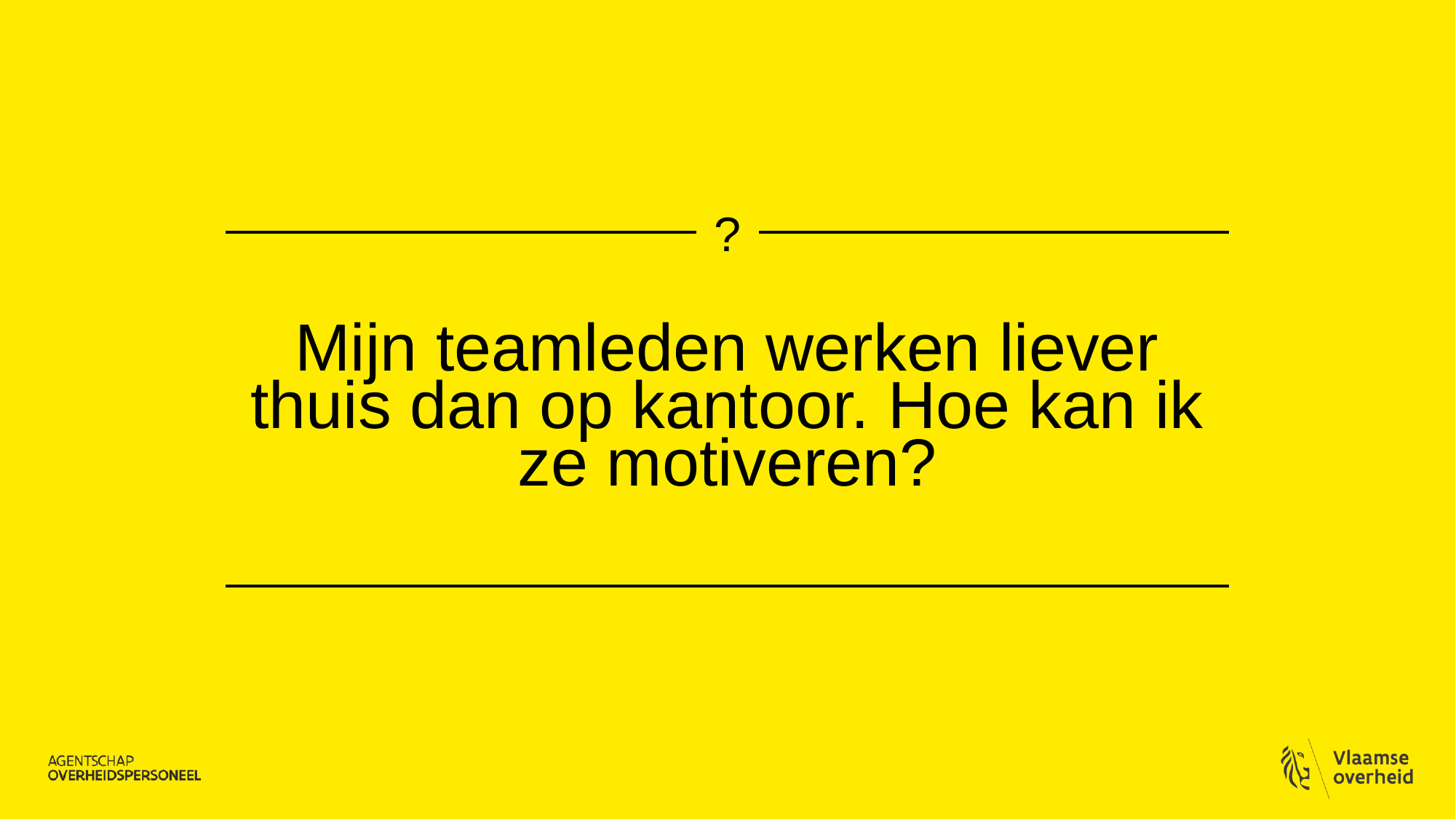

# Mijn teamleden werken liever thuis dan op kantoor. Hoe kan ik ze motiveren?